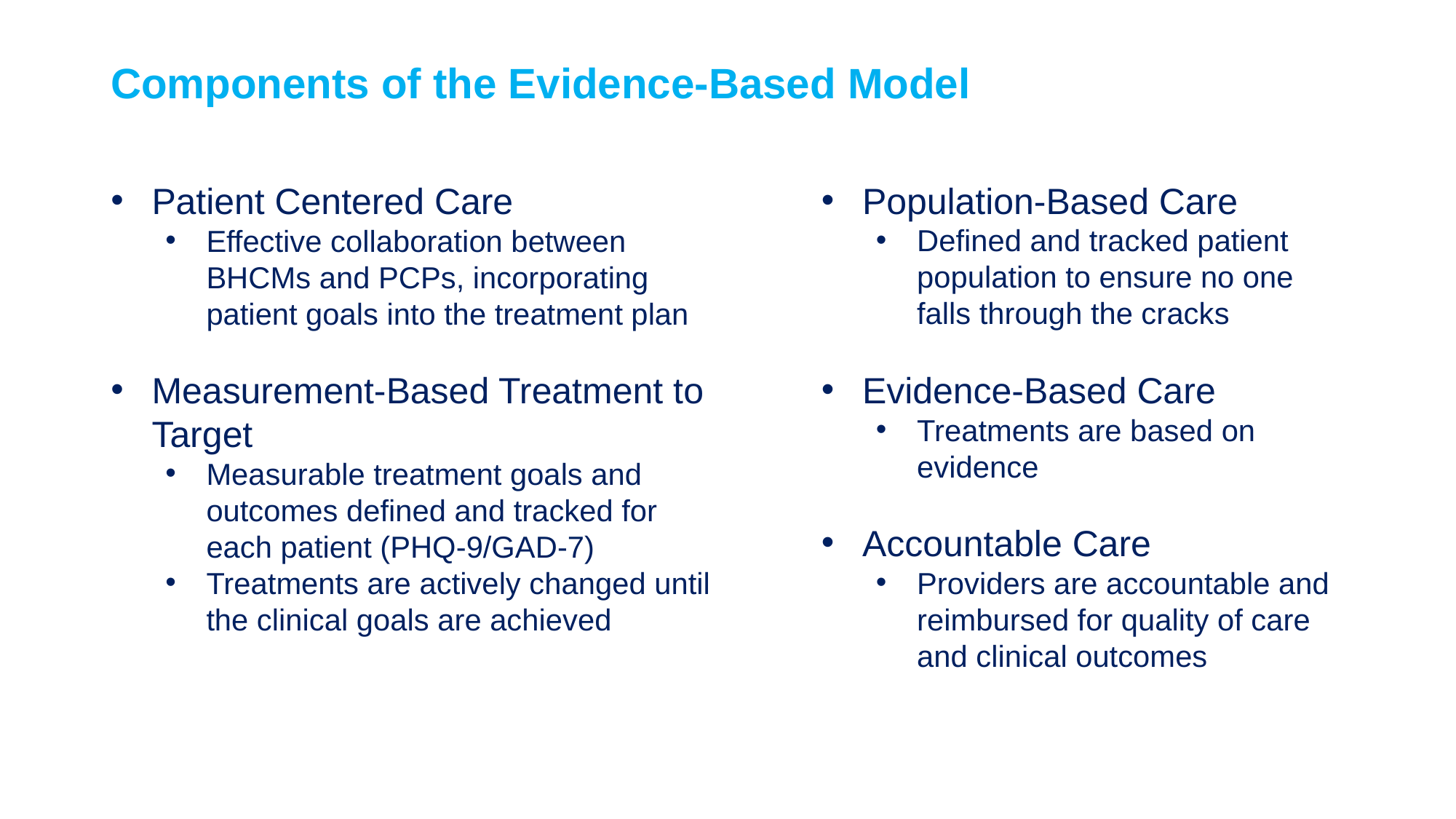

# Components of the Evidence-Based Model
Patient Centered Care
Effective collaboration between BHCMs and PCPs, incorporating patient goals into the treatment plan

Measurement-Based Treatment to Target
Measurable treatment goals and outcomes defined and tracked for each patient (PHQ-9/GAD-7)
Treatments are actively changed until the clinical goals are achieved
Population-Based Care
Defined and tracked patient population to ensure no one falls through the cracks

Evidence-Based Care
Treatments are based on evidence

Accountable Care
Providers are accountable and reimbursed for quality of care and clinical outcomes
9